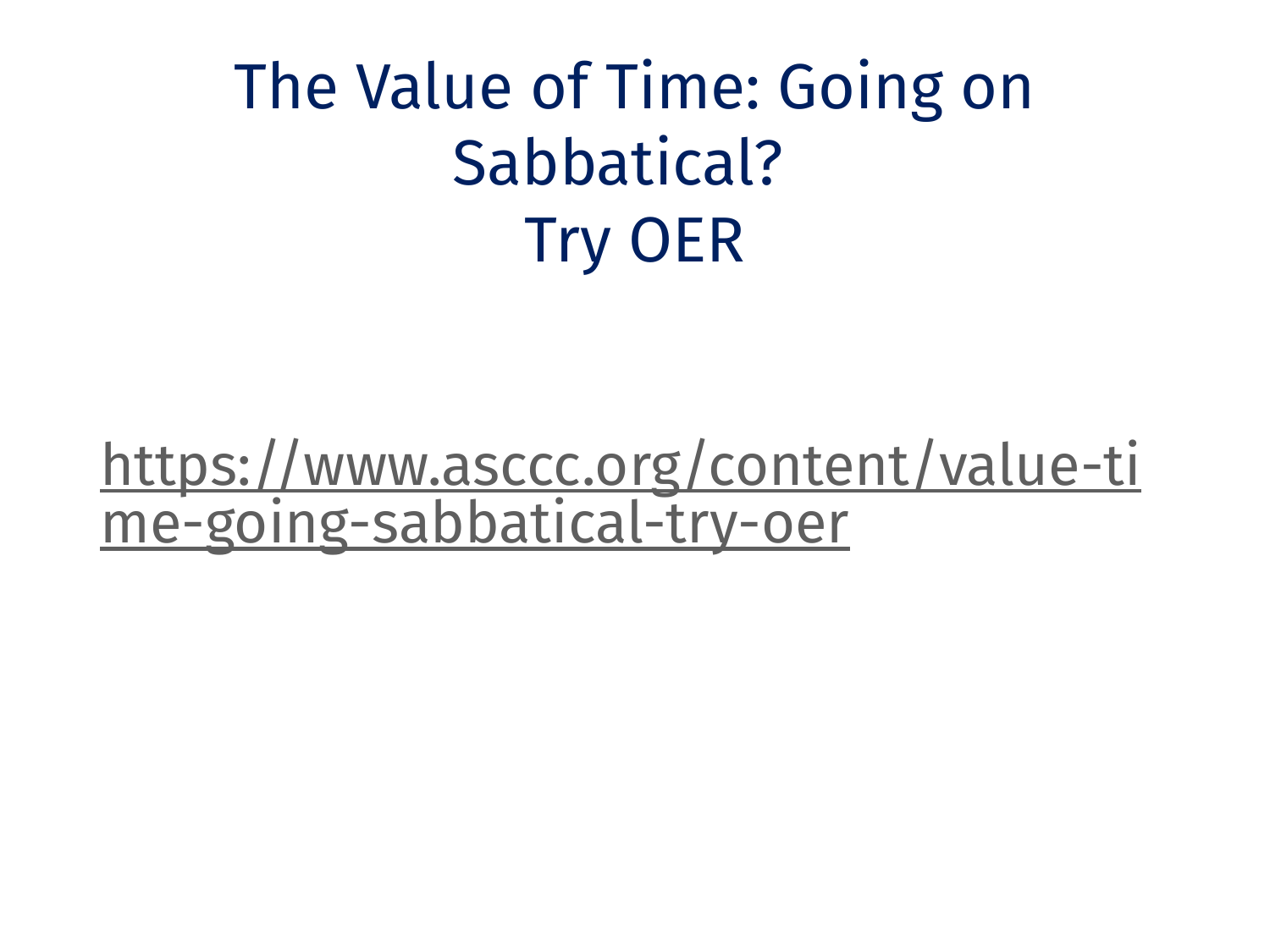

# The Value of Time: Going on Sabbatical? Try OER
https://www.asccc.org/content/value-time-going-sabbatical-try-oer